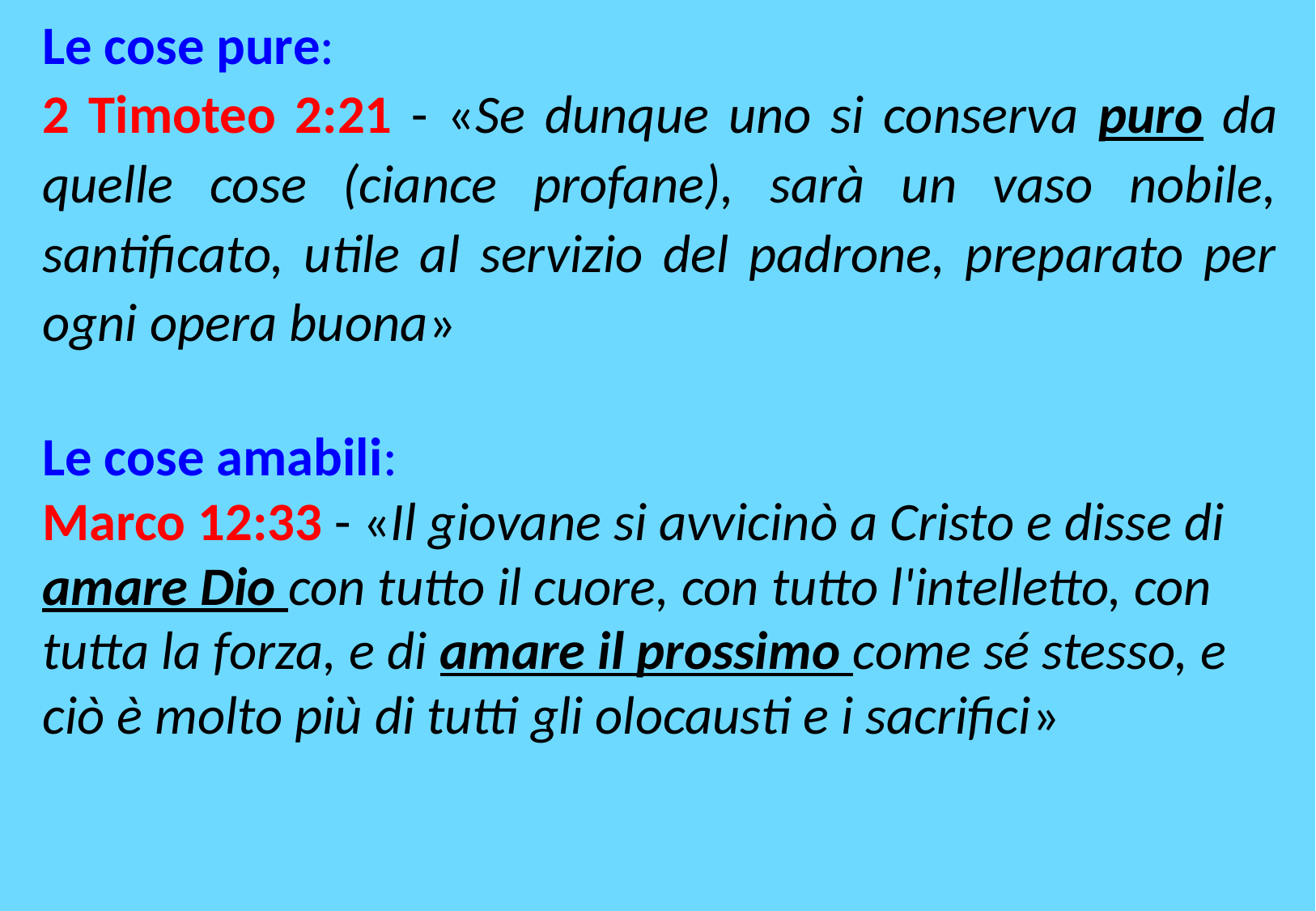

Le cose pure:
2 Timoteo 2:21 - «Se dunque uno si conserva puro da quelle cose (ciance profane), sarà un vaso nobile, santificato, utile al servizio del padrone, preparato per ogni opera buona»

Le cose amabili:
Marco 12:33 - «Il giovane si avvicinò a Cristo e disse di amare Dio con tutto il cuore, con tutto l'intelletto, con tutta la forza, e di amare il prossimo come sé stesso, e ciò è molto più di tutti gli olocausti e i sacrifici»